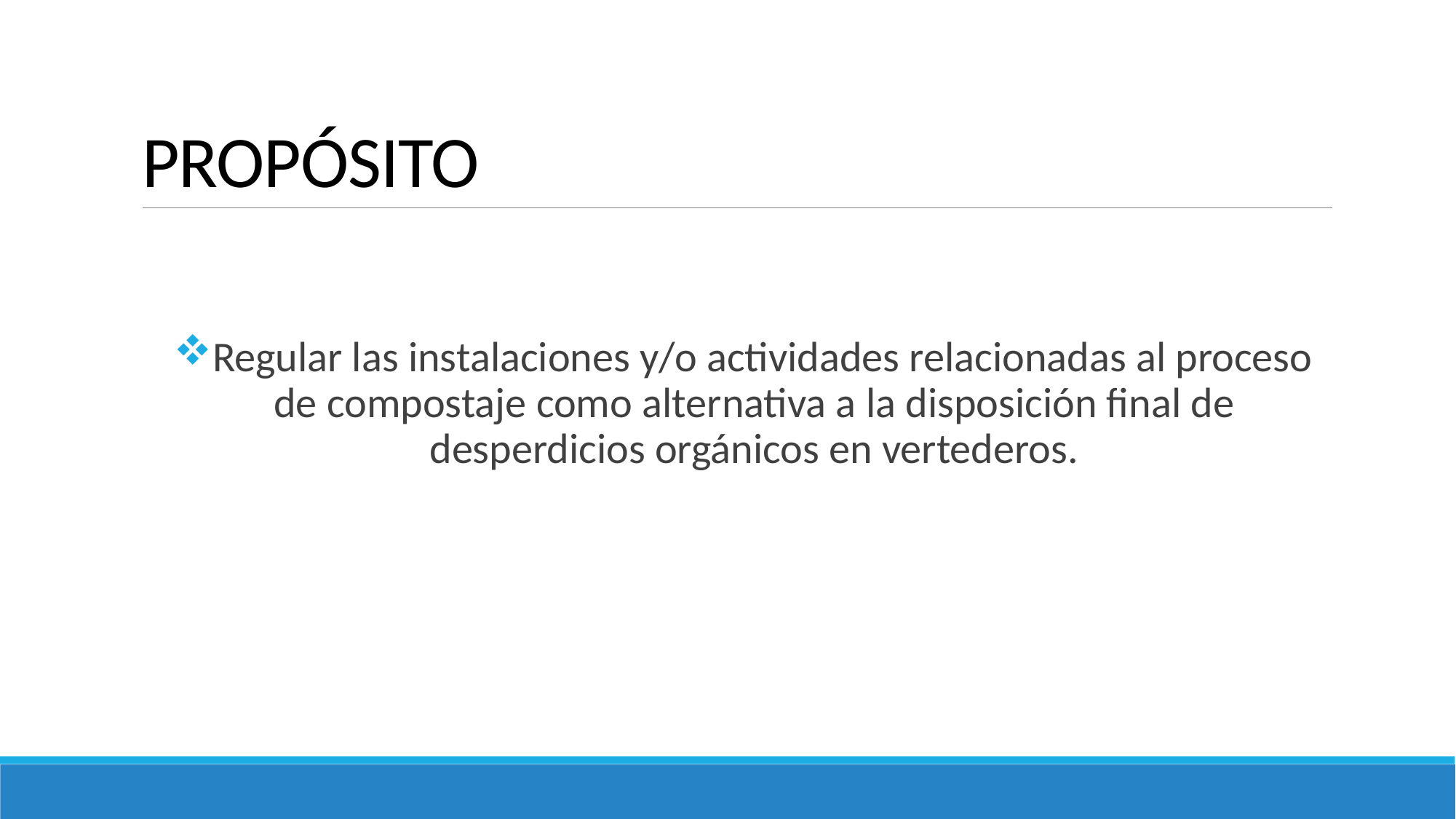

# PROPÓSITO
Regular las instalaciones y/o actividades relacionadas al proceso de compostaje como alternativa a la disposición final de desperdicios orgánicos en vertederos.